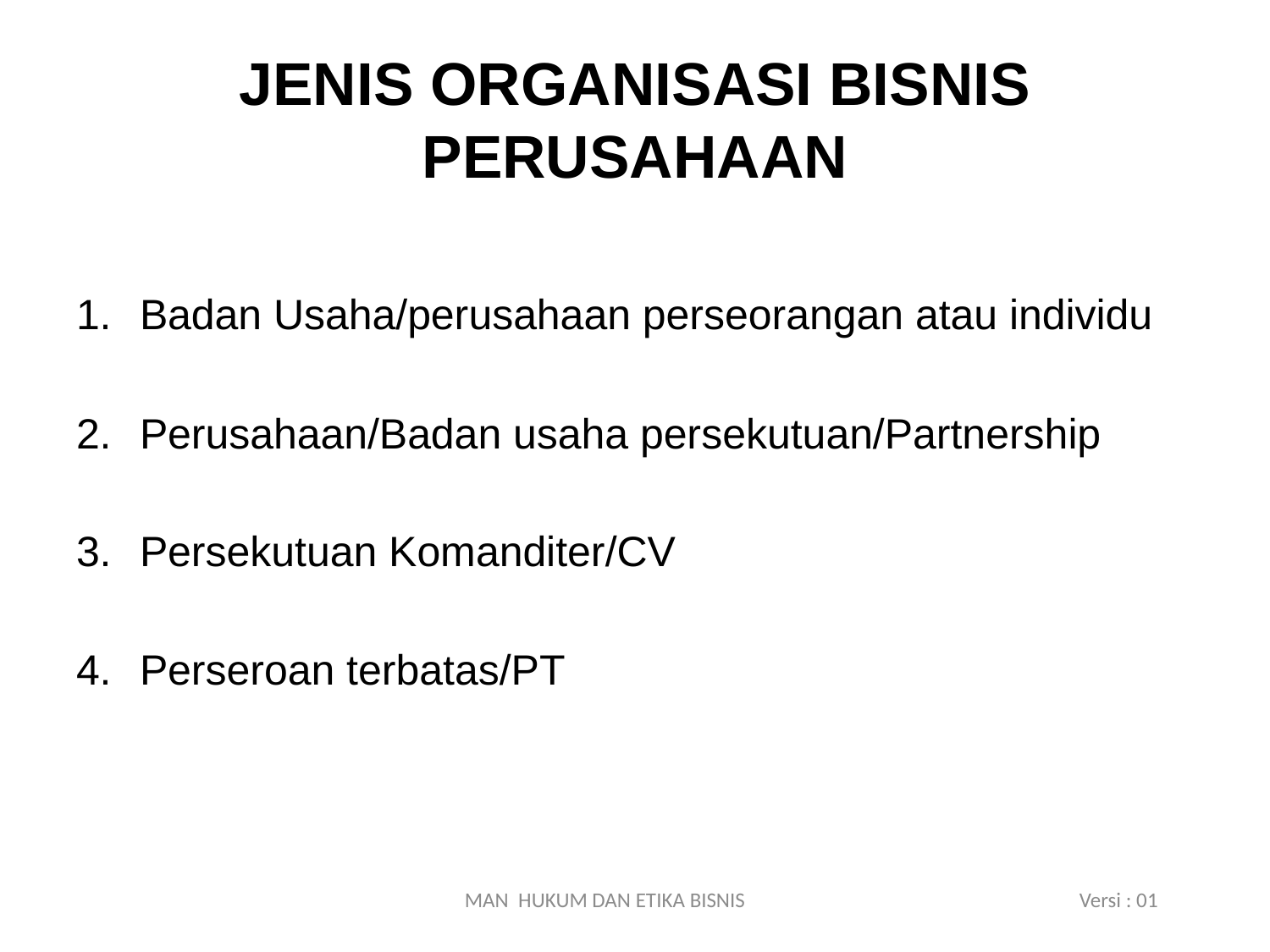

# JENIS ORGANISASI BISNIS PERUSAHAAN

Badan Usaha/perusahaan perseorangan atau individu

Perusahaan/Badan usaha persekutuan/Partnership

Persekutuan Komanditer/CV

Perseroan terbatas/PT

MAN  HUKUM DAN ETIKA BISNIS                                                                     Versi : 01